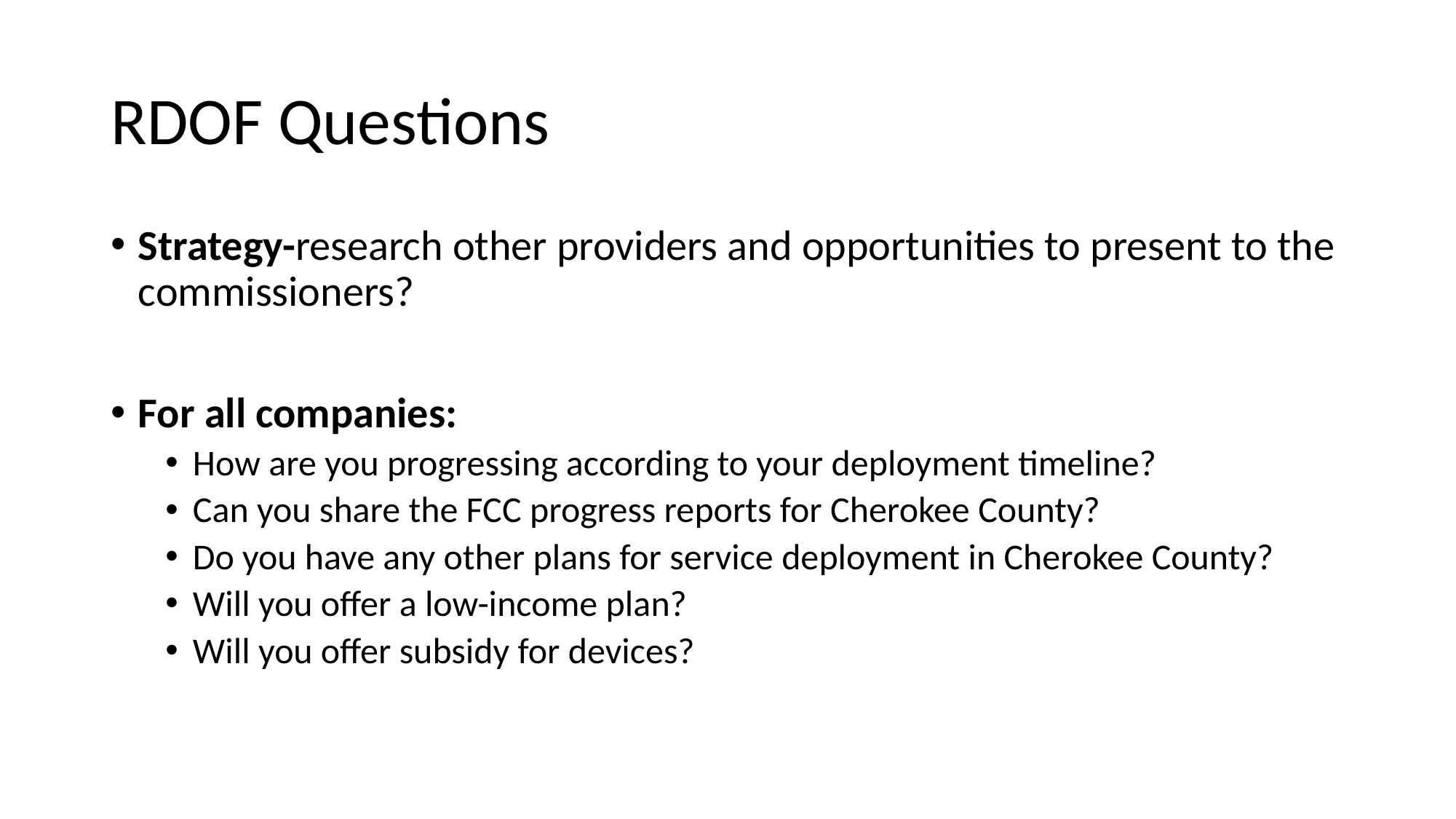

# RDOF Questions
Strategy-research other providers and opportunities to present to the commissioners?

For all companies:
How are you progressing according to your deployment timeline?
Can you share the FCC progress reports for Cherokee County?
Do you have any other plans for service deployment in Cherokee County?
Will you offer a low-income plan?
Will you offer subsidy for devices?